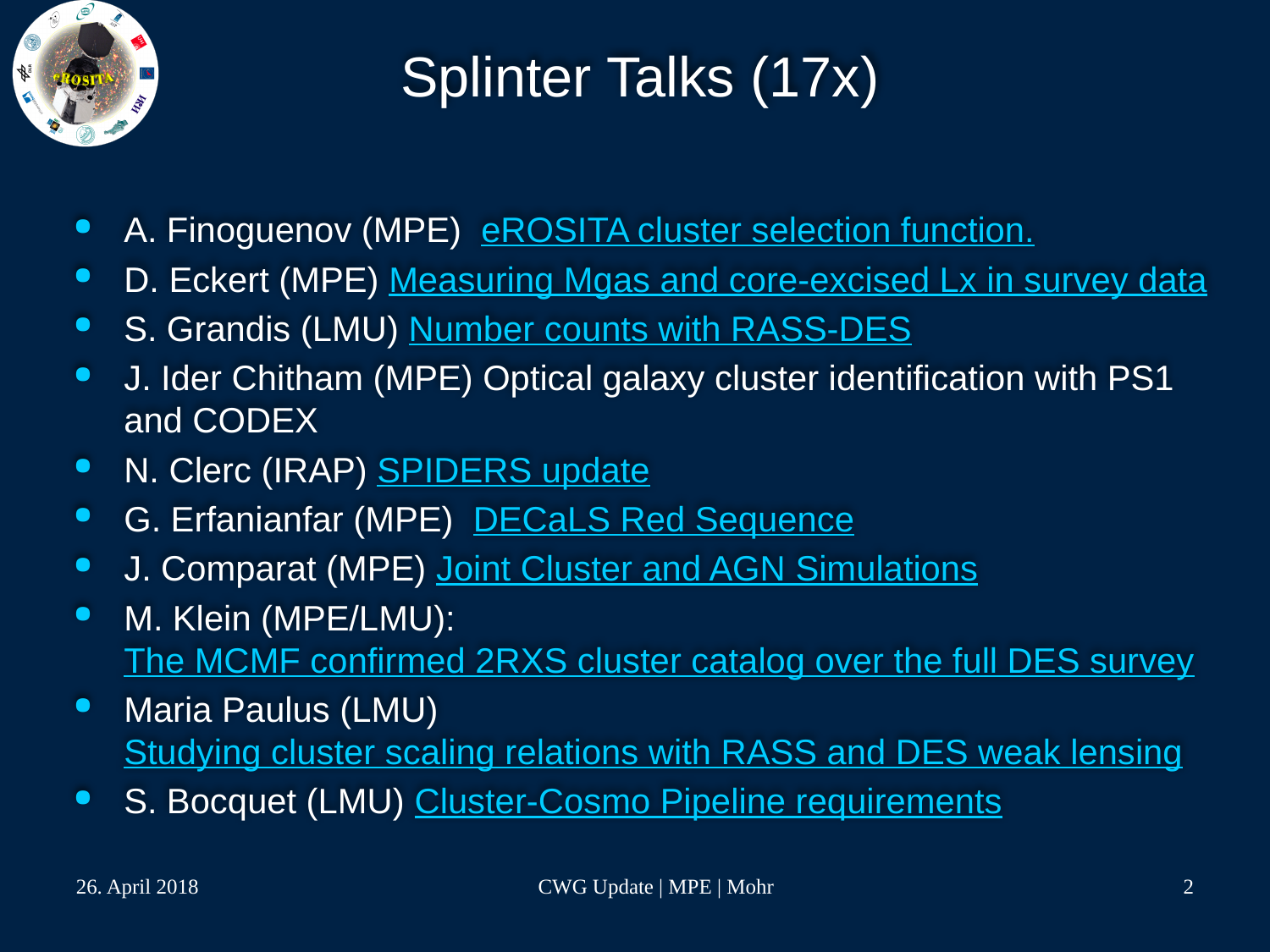

# Splinter Talks (17x)
A. Finoguenov (MPE)  eROSITA cluster selection function.
D. Eckert (MPE) Measuring Mgas and core-excised Lx in survey data
S. Grandis (LMU) Number counts with RASS-DES
J. Ider Chitham (MPE) Optical galaxy cluster identification with PS1 and CODEX
N. Clerc (IRAP) SPIDERS update
G. Erfanianfar (MPE)  DECaLS Red Sequence
J. Comparat (MPE) Joint Cluster and AGN Simulations
M. Klein (MPE/LMU): The MCMF confirmed 2RXS cluster catalog over the full DES survey
Maria Paulus (LMU) Studying cluster scaling relations with RASS and DES weak lensing
S. Bocquet (LMU) Cluster-Cosmo Pipeline requirements

26. April 2018
CWG Update | MPE | Mohr
2